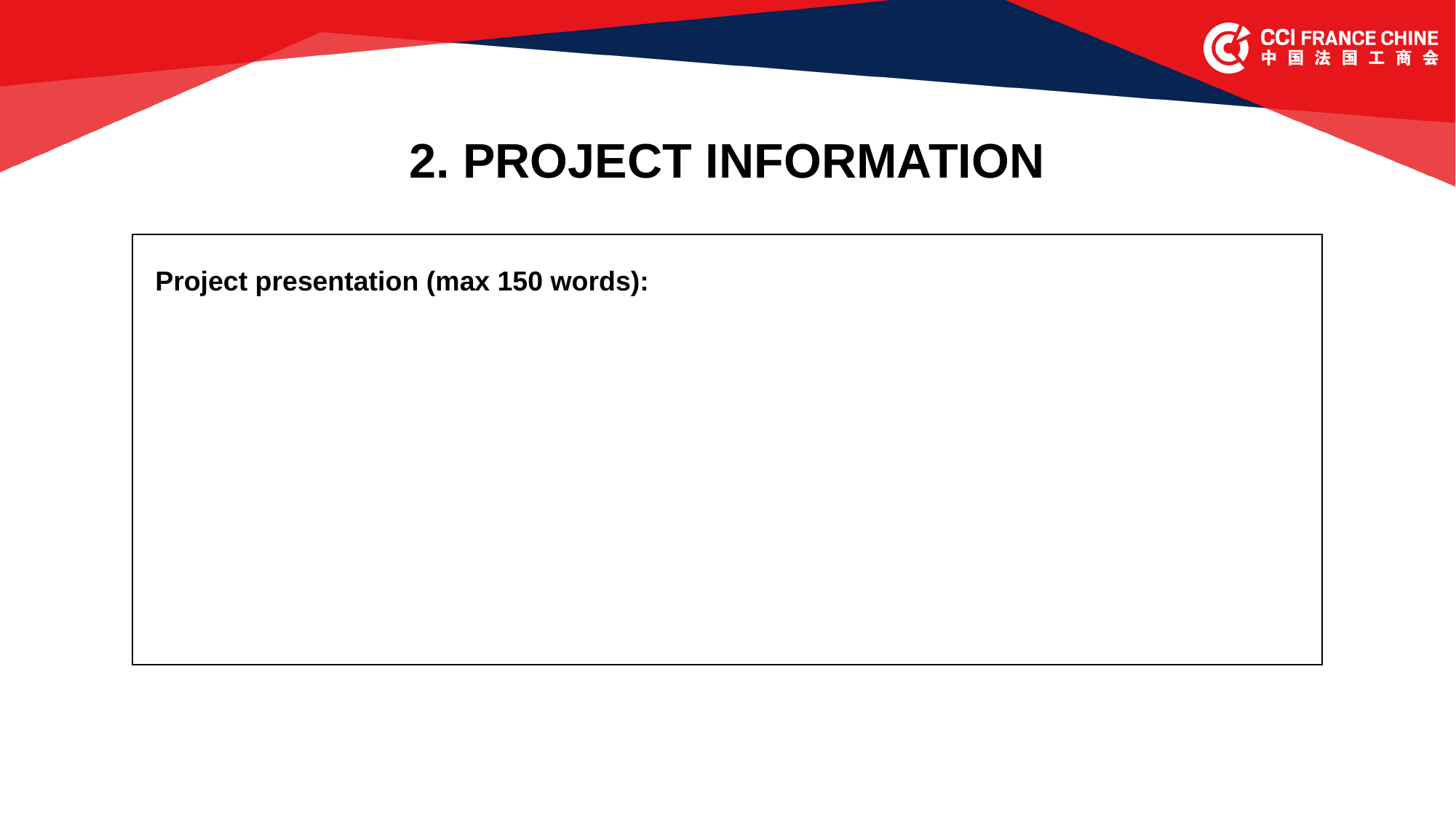

2. PROJECT INFORMATION

Project presentation (max 150 words):